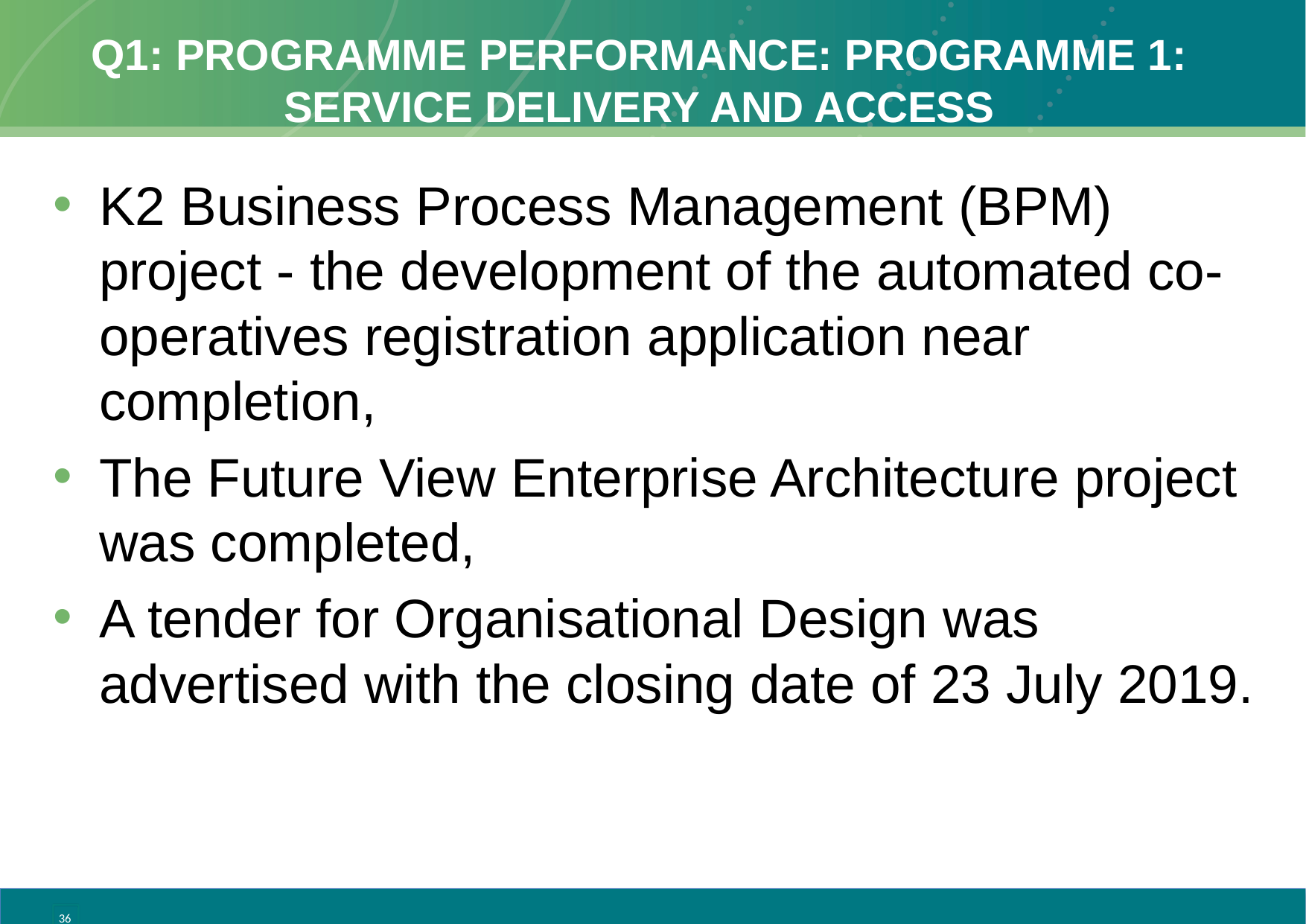

# Q1: Programme performance: programme 1: service delivery and access
K2 Business Process Management (BPM) project - the development of the automated co-operatives registration application near completion,
The Future View Enterprise Architecture project was completed,
A tender for Organisational Design was advertised with the closing date of 23 July 2019.

36